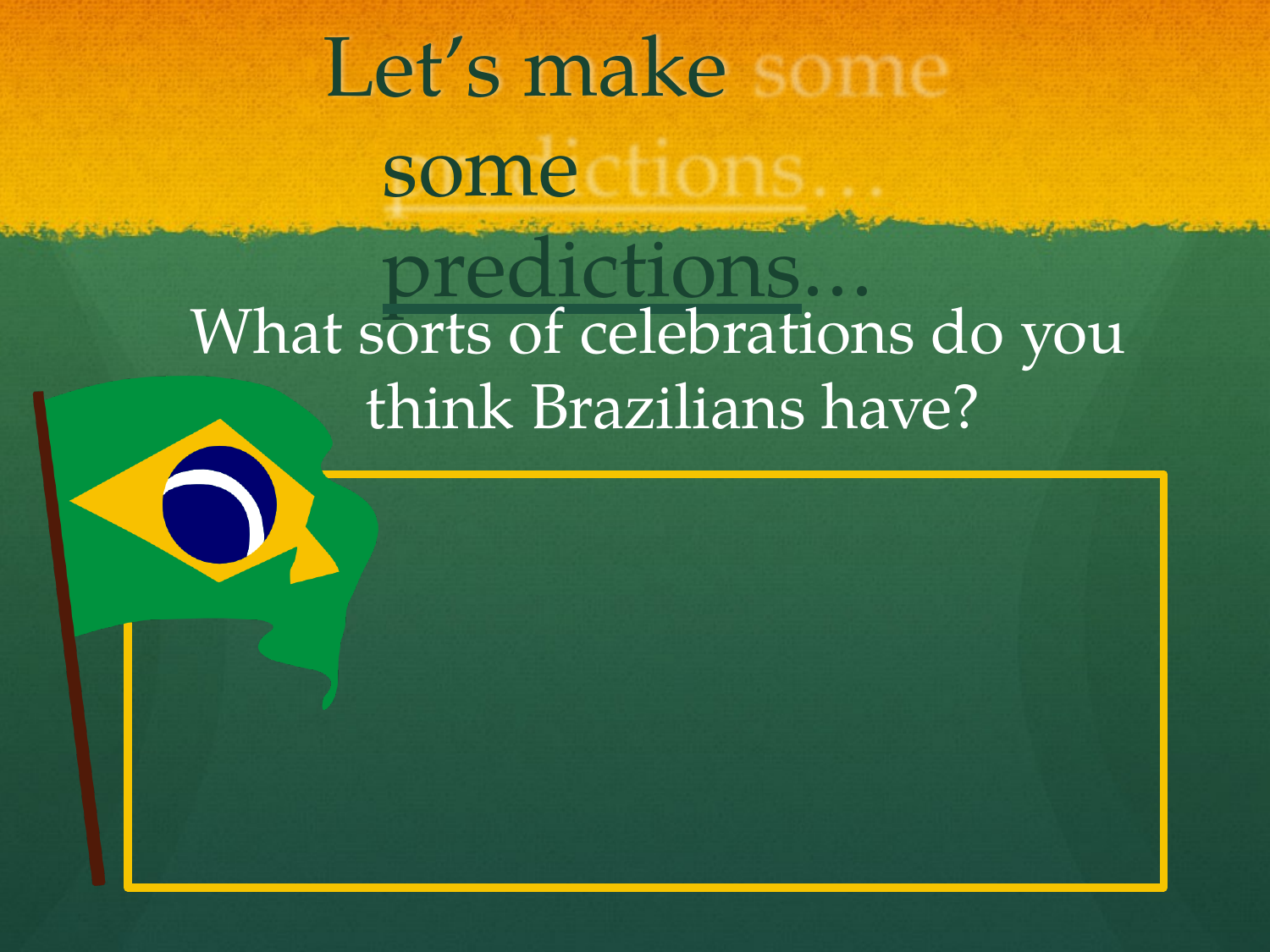

# Let’s make	some  predictions…

What sorts of celebrations do you  think Brazilians have?